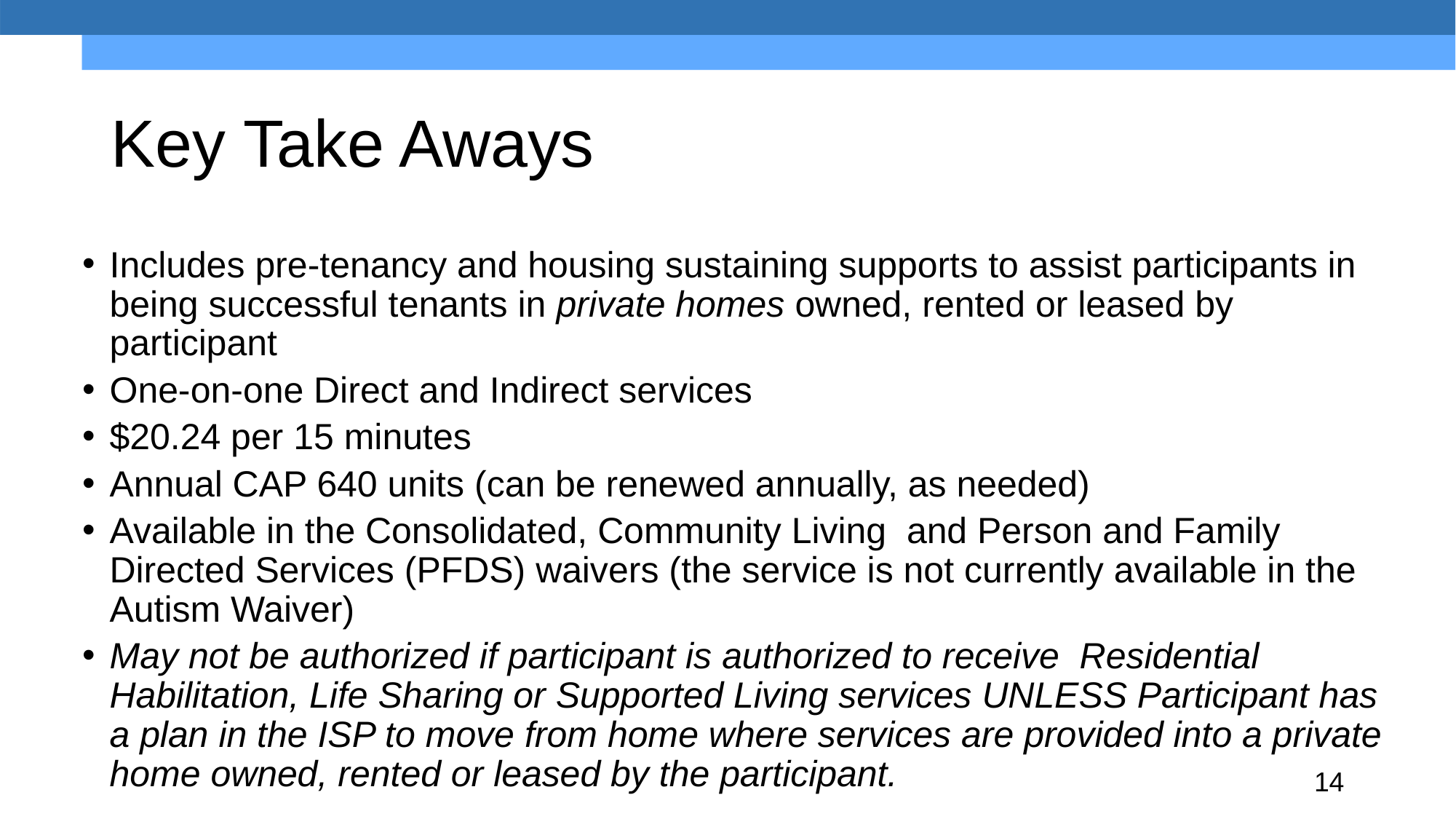

# Key Take Aways

Includes pre-tenancy and housing sustaining supports to assist participants in being successful tenants in private homes owned, rented or leased by participant
One-on-one Direct and Indirect services
$20.24 per 15 minutes
Annual CAP 640 units (can be renewed annually, as needed)
Available in the Consolidated, Community Living  and Person and Family Directed Services (PFDS) waivers (the service is not currently available in the Autism Waiver)
May not be authorized if participant is authorized to receive  Residential Habilitation, Life Sharing or Supported Living services UNLESS Participant has a plan in the ISP to move from home where services are provided into a private home owned, rented or leased by the participant.

14